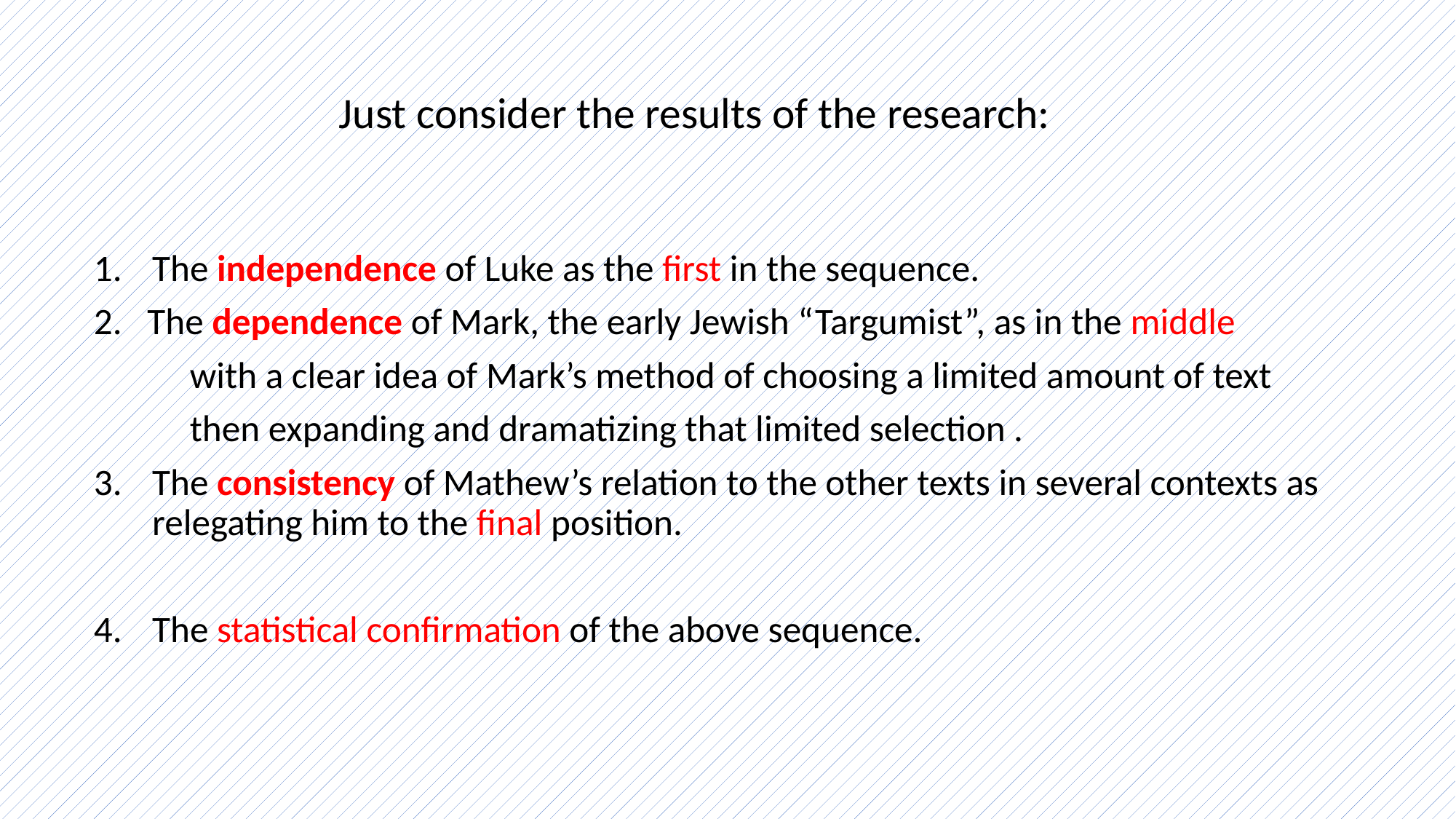

# Just consider the results of the research:
The independence of Luke as the first in the sequence.
2.   The dependence of Mark, the early Jewish “Targumist”, as in the middle
 	with a clear idea of Mark’s method of choosing a limited amount of text
	then expanding and dramatizing that limited selection .
The consistency of Mathew’s relation to the other texts in several contexts as 	relegating him to the final position.

The statistical confirmation of the above sequence.